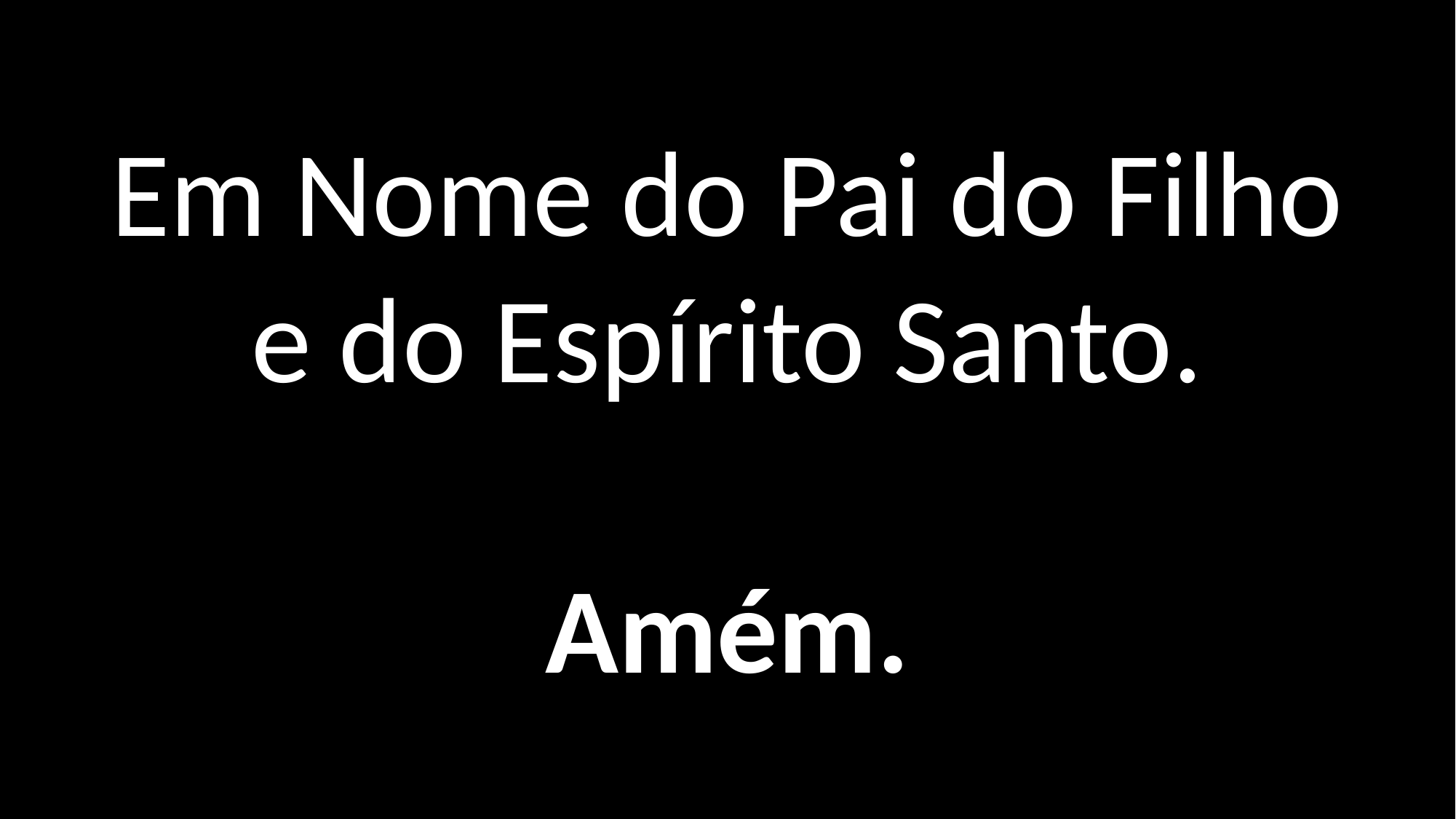

Em Nome do Pai do Filho
e do Espírito Santo.

Amém.